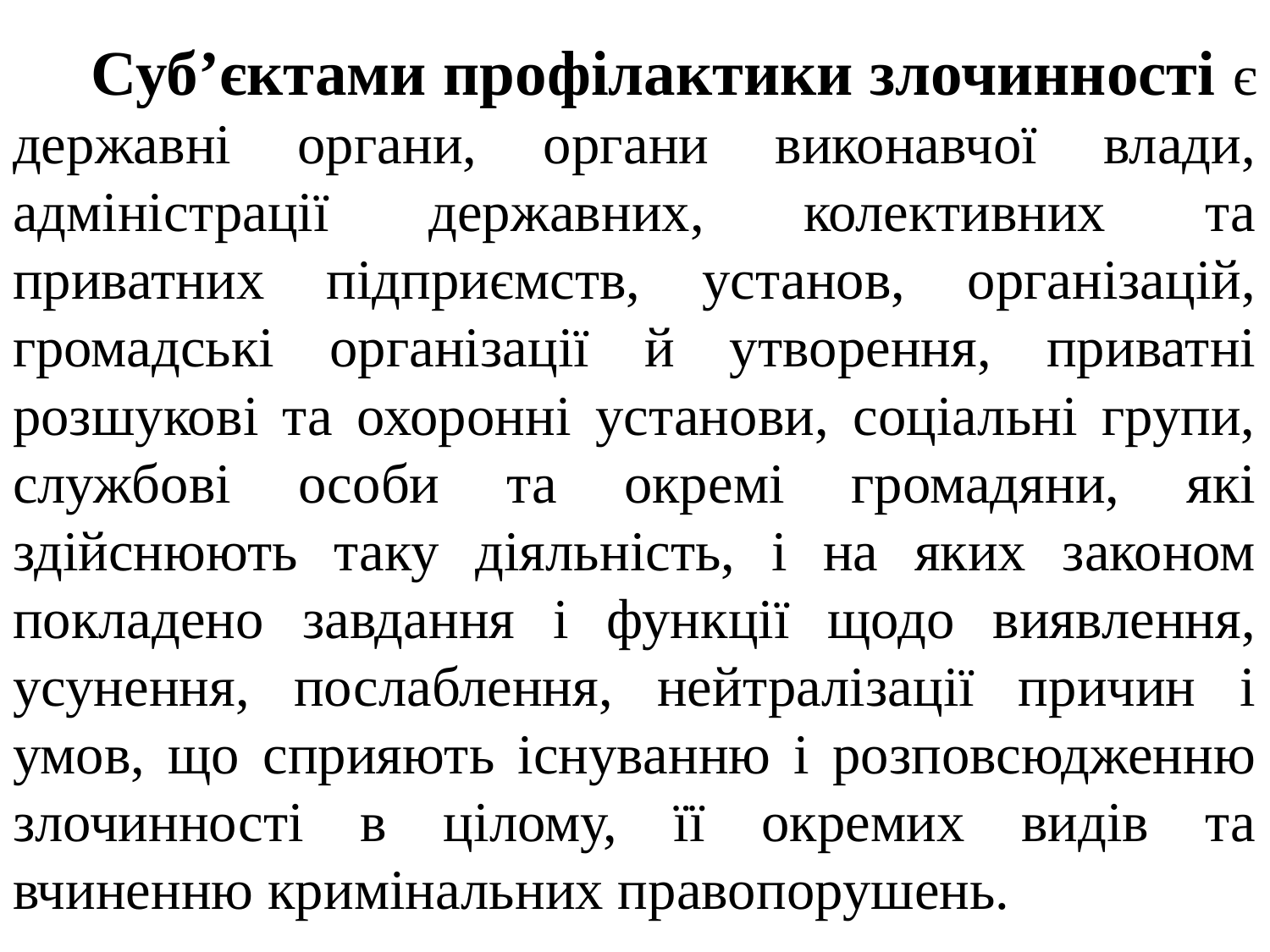

# Суб’єктами профілактики злочинності є державні органи, органи виконавчої влади, адміністрації державних, колективних та приватних підприємств, установ, організацій, громадські організації й утворення, приватні розшукові та охоронні установи, соціальні групи, службові особи та окремі громадяни, які здійснюють таку діяльність, і на яких законом покладено завдання і функції щодо виявлення, усунення, послаблення, нейтралізації причин і умов, що сприяють існуванню і розповсюдженню злочинності в цілому, її окремих видів та вчиненню кримінальних правопорушень.